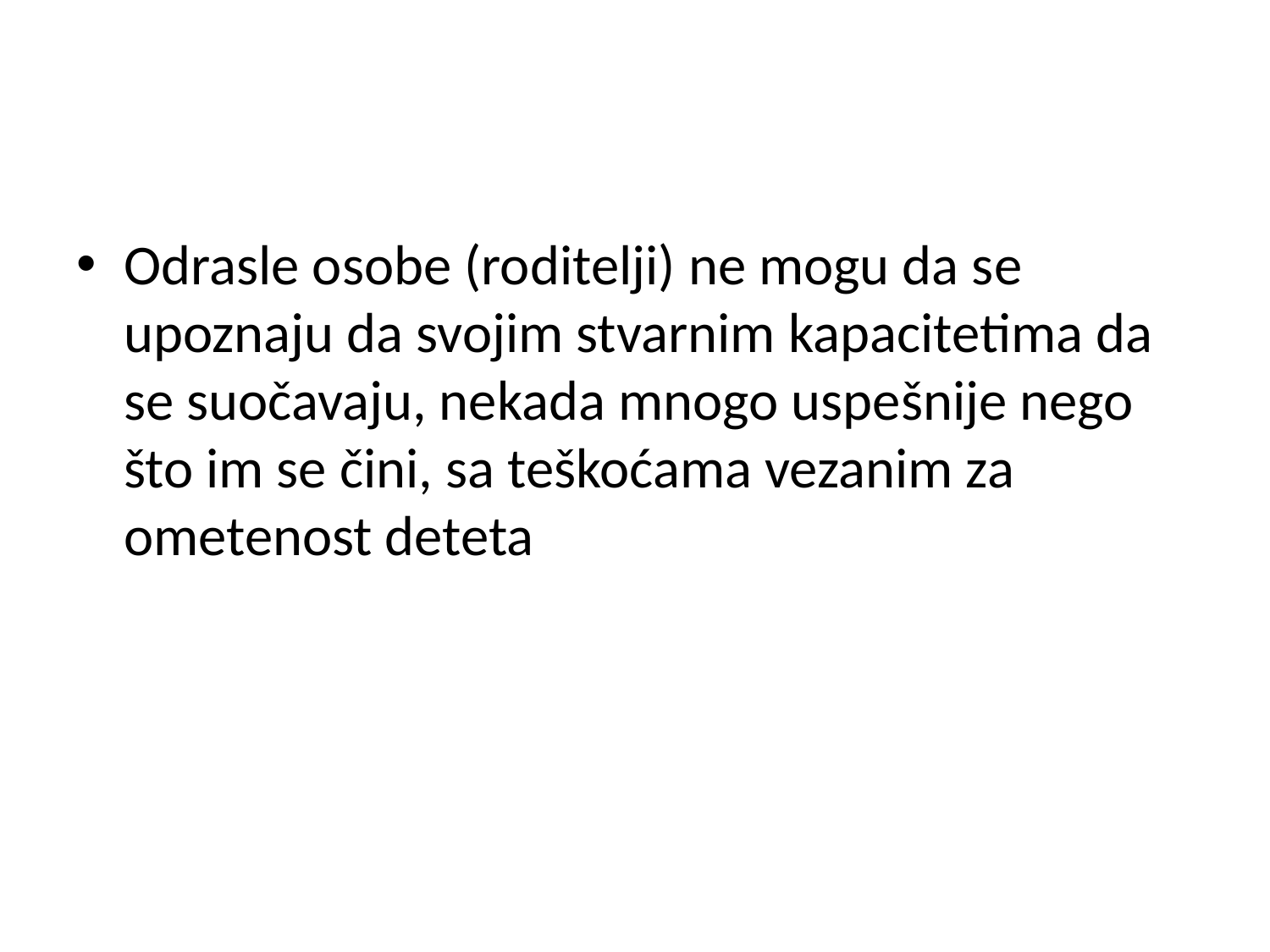

#
Odrasle osobe (roditelji) ne mogu da se upoznaju da svojim stvarnim kapacitetima da se suočavaju, nekada mnogo uspešnije nego što im se čini, sa teškoćama vezanim za ometenost deteta